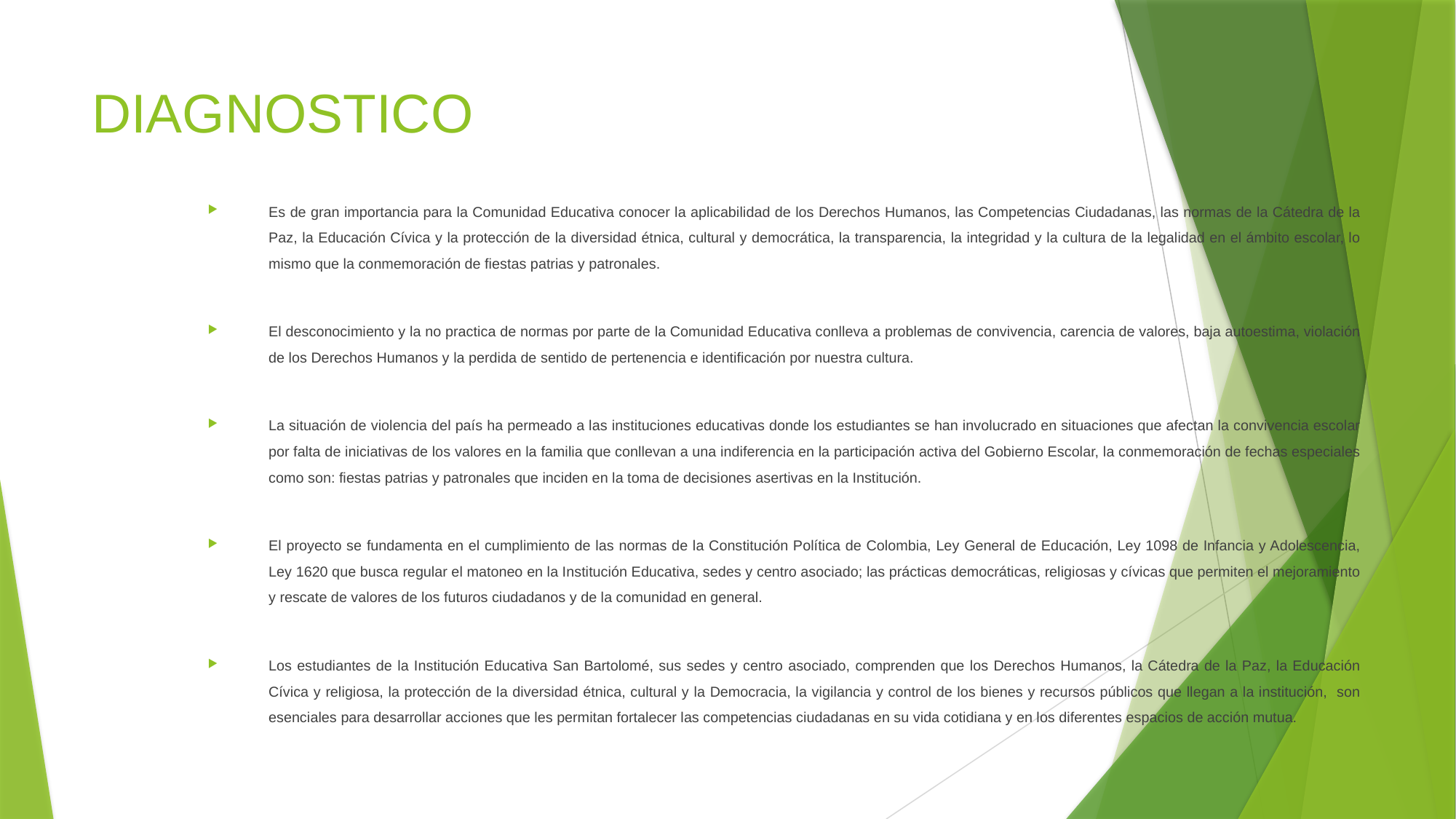

# DIAGNOSTICO
Es de gran importancia para la Comunidad Educativa conocer la aplicabilidad de los Derechos Humanos, las Competencias Ciudadanas, las normas de la Cátedra de la Paz, la Educación Cívica y la protección de la diversidad étnica, cultural y democrática, la transparencia, la integridad y la cultura de la legalidad en el ámbito escolar, lo mismo que la conmemoración de fiestas patrias y patronales.

El desconocimiento y la no practica de normas por parte de la Comunidad Educativa conlleva a problemas de convivencia, carencia de valores, baja autoestima, violación de los Derechos Humanos y la perdida de sentido de pertenencia e identificación por nuestra cultura.

La situación de violencia del país ha permeado a las instituciones educativas donde los estudiantes se han involucrado en situaciones que afectan la convivencia escolar por falta de iniciativas de los valores en la familia que conllevan a una indiferencia en la participación activa del Gobierno Escolar, la conmemoración de fechas especiales como son: fiestas patrias y patronales que inciden en la toma de decisiones asertivas en la Institución.

El proyecto se fundamenta en el cumplimiento de las normas de la Constitución Política de Colombia, Ley General de Educación, Ley 1098 de Infancia y Adolescencia, Ley 1620 que busca regular el matoneo en la Institución Educativa, sedes y centro asociado; las prácticas democráticas, religiosas y cívicas que permiten el mejoramiento y rescate de valores de los futuros ciudadanos y de la comunidad en general.

Los estudiantes de la Institución Educativa San Bartolomé, sus sedes y centro asociado, comprenden que los Derechos Humanos, la Cátedra de la Paz, la Educación Cívica y religiosa, la protección de la diversidad étnica, cultural y la Democracia, la vigilancia y control de los bienes y recursos públicos que llegan a la institución,  son esenciales para desarrollar acciones que les permitan fortalecer las competencias ciudadanas en su vida cotidiana y en los diferentes espacios de acción mutua.